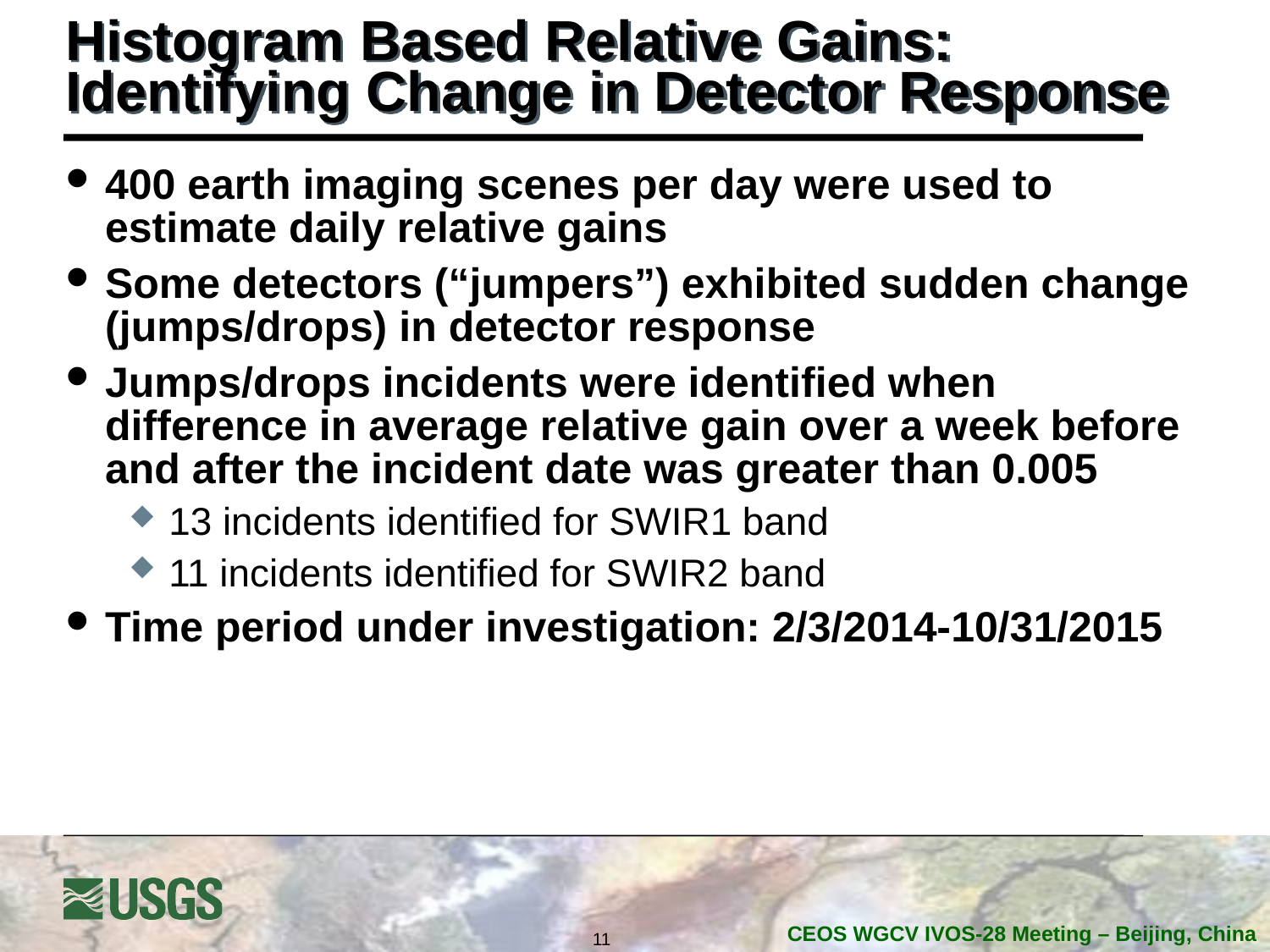

# Histogram Based Relative Gains: Identifying Change in Detector Response
400 earth imaging scenes per day were used to estimate daily relative gains
Some detectors (“jumpers”) exhibited sudden change (jumps/drops) in detector response
Jumps/drops incidents were identified when difference in average relative gain over a week before and after the incident date was greater than 0.005
13 incidents identified for SWIR1 band
11 incidents identified for SWIR2 band
Time period under investigation: 2/3/2014-10/31/2015